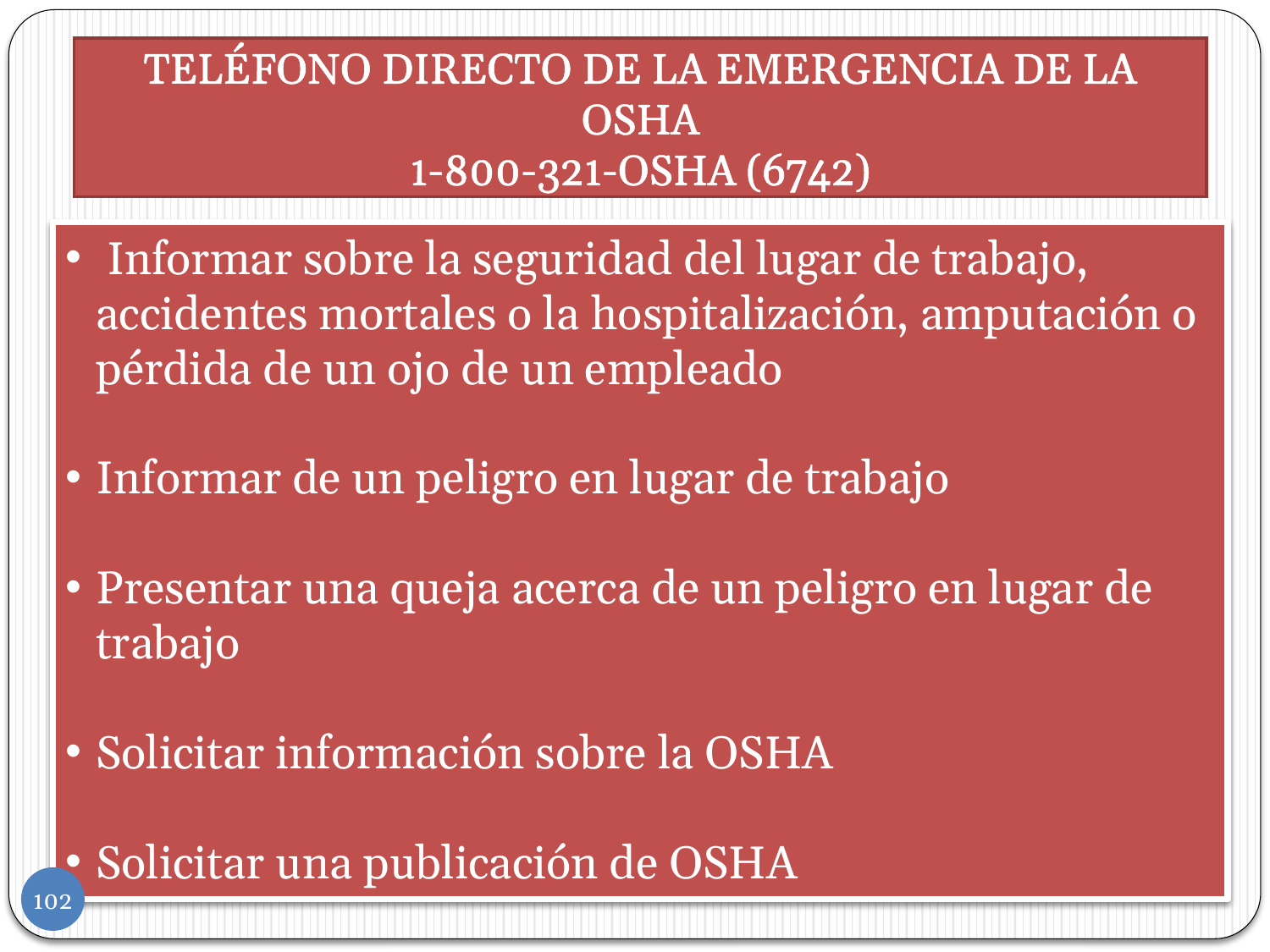

# TELÉFONO DIRECTO DE LA EMERGENCIA DE LA OSHA 1-800-321-OSHA (6742)
 Informar sobre la seguridad del lugar de trabajo, accidentes mortales o la hospitalización, amputación o pérdida de un ojo de un empleado

Informar de un peligro en lugar de trabajo

Presentar una queja acerca de un peligro en lugar de trabajo

Solicitar información sobre la OSHA

Solicitar una publicación de OSHA
102
102